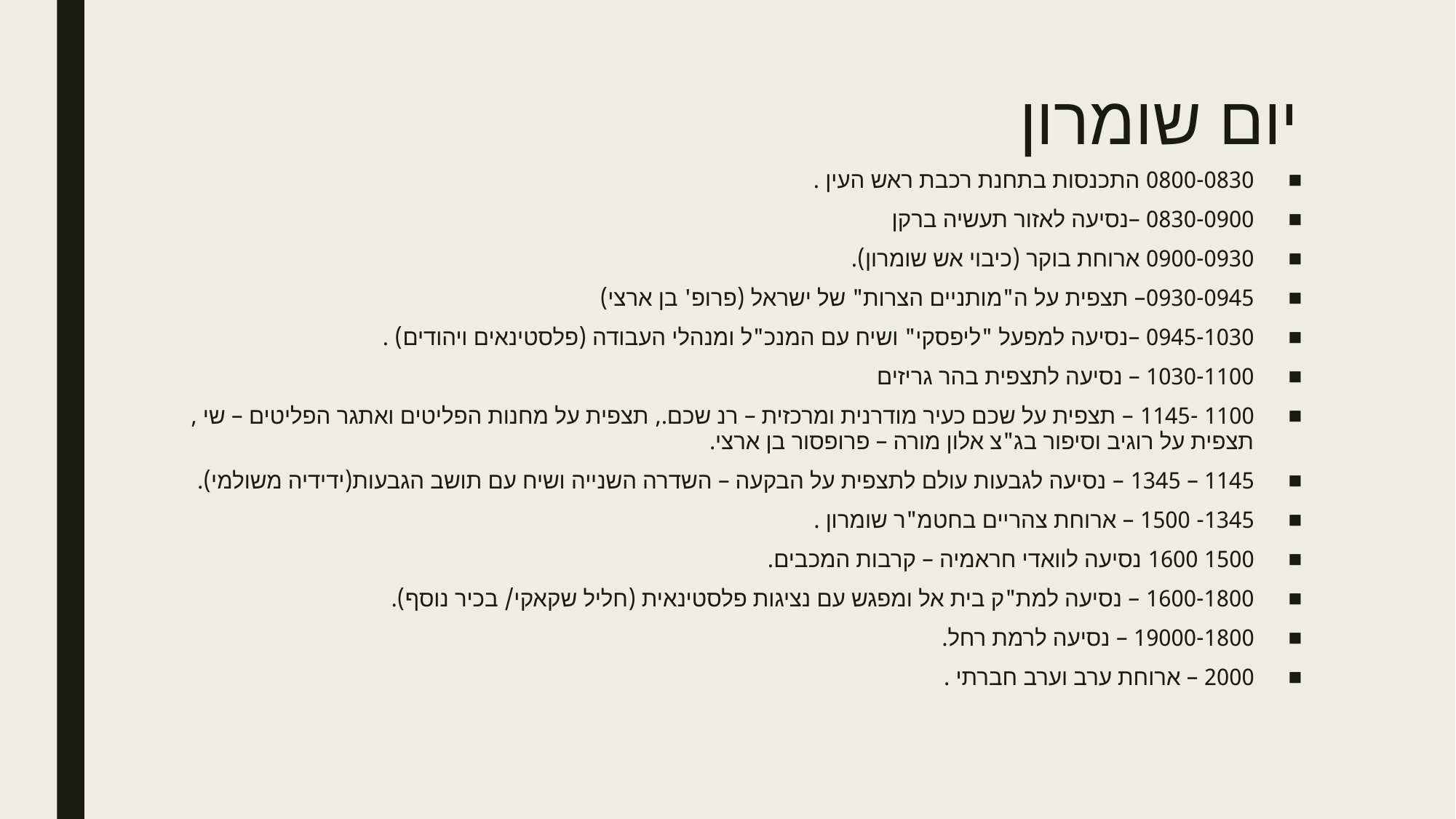

# יום שומרון
0800-0830 התכנסות בתחנת רכבת ראש העין .
0830-0900 –נסיעה לאזור תעשיה ברקן
0900-0930 ארוחת בוקר (כיבוי אש שומרון).
0930-0945– תצפית על ה"מותניים הצרות" של ישראל (פרופ' בן ארצי)
0945-1030 –נסיעה למפעל "ליפסקי" ושיח עם המנכ"ל ומנהלי העבודה (פלסטינאים ויהודים) .
1030-1100 – נסיעה לתצפית בהר גריזים
1100 -1145 – תצפית על שכם כעיר מודרנית ומרכזית – רנ שכם., תצפית על מחנות הפליטים ואתגר הפליטים – שי , תצפית על רוגיב וסיפור בג"צ אלון מורה – פרופסור בן ארצי.
1145 – 1345 – נסיעה לגבעות עולם לתצפית על הבקעה – השדרה השנייה ושיח עם תושב הגבעות(ידידיה משולמי).
1345- 1500 – ארוחת צהריים בחטמ"ר שומרון .
1500 1600 נסיעה לוואדי חראמיה – קרבות המכבים.
1600-1800 – נסיעה למת"ק בית אל ומפגש עם נציגות פלסטינאית (חליל שקאקי/ בכיר נוסף).
19000-1800 – נסיעה לרמת רחל.
2000 – ארוחת ערב וערב חברתי .